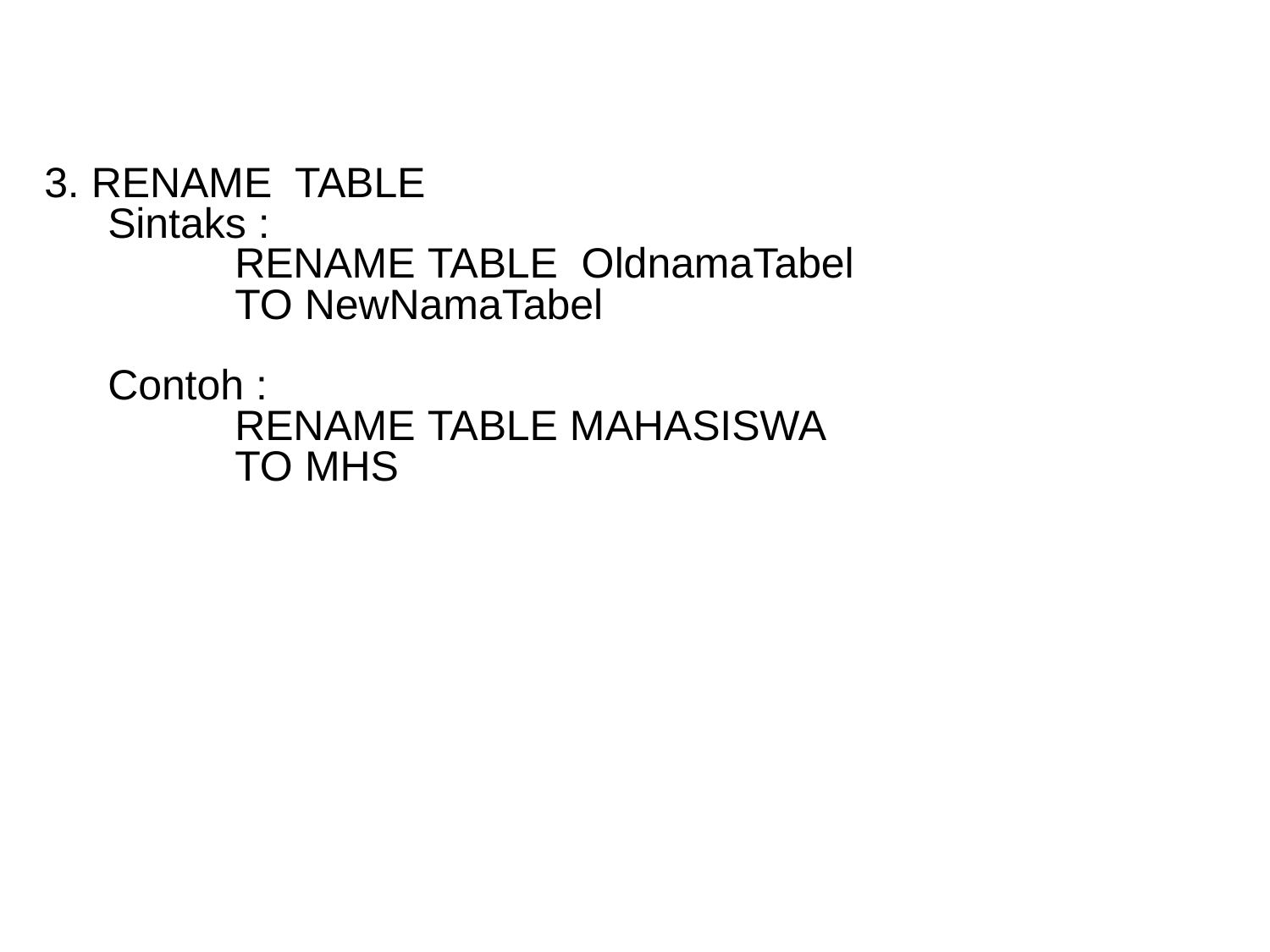

3. RENAME  TABLE
	Sintaks :
		RENAME TABLE  OldnamaTabel
		TO NewNamaTabel

	Contoh :
		RENAME TABLE MAHASISWA
		TO MHS